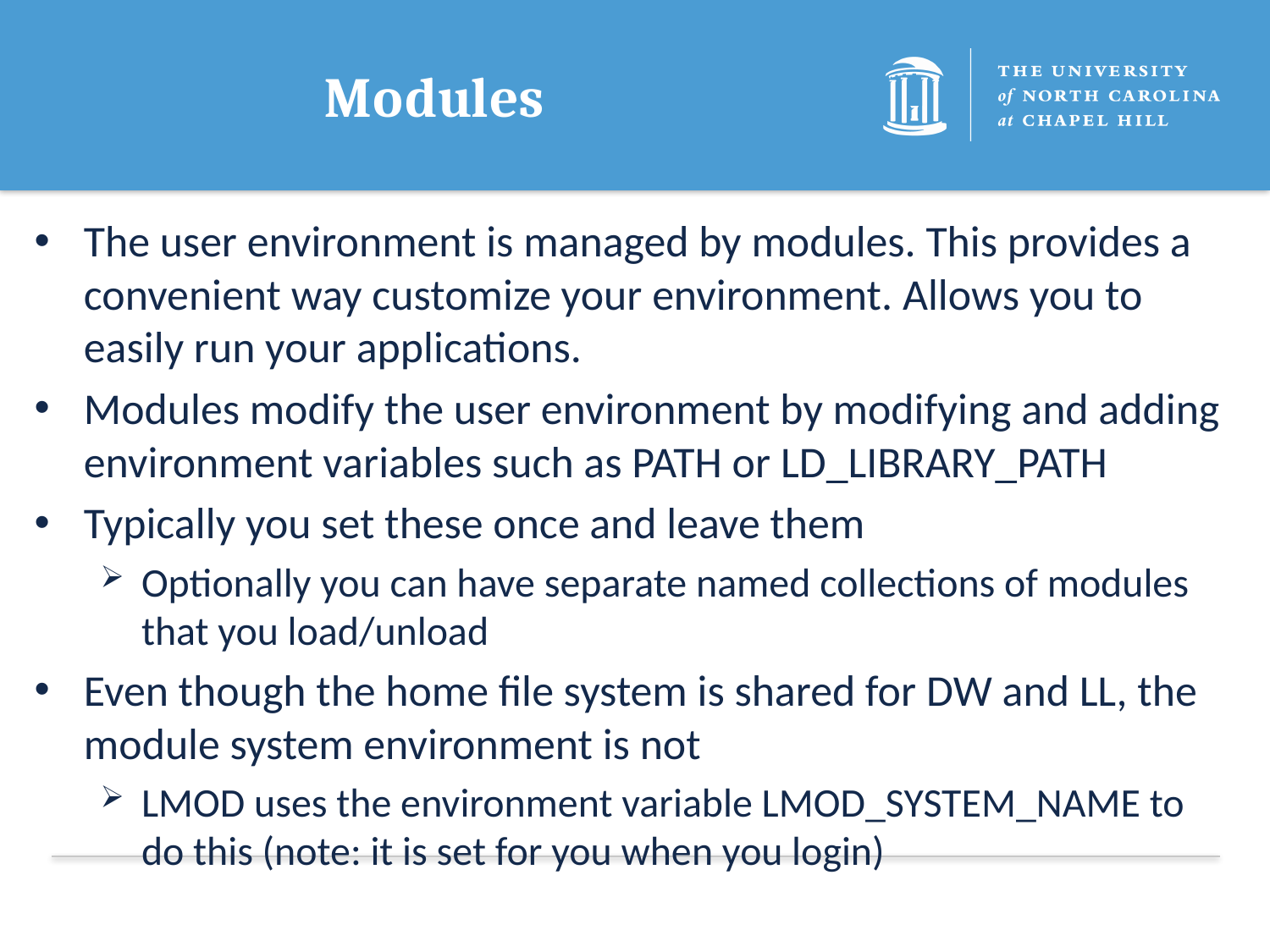

# Modules
The user environment is managed by modules. This provides a convenient way customize your environment. Allows you to easily run your applications.
Modules modify the user environment by modifying and adding environment variables such as PATH or LD_LIBRARY_PATH
Typically you set these once and leave them
Optionally you can have separate named collections of modules that you load/unload
Even though the home file system is shared for DW and LL, the module system environment is not
LMOD uses the environment variable LMOD_SYSTEM_NAME to do this (note: it is set for you when you login)